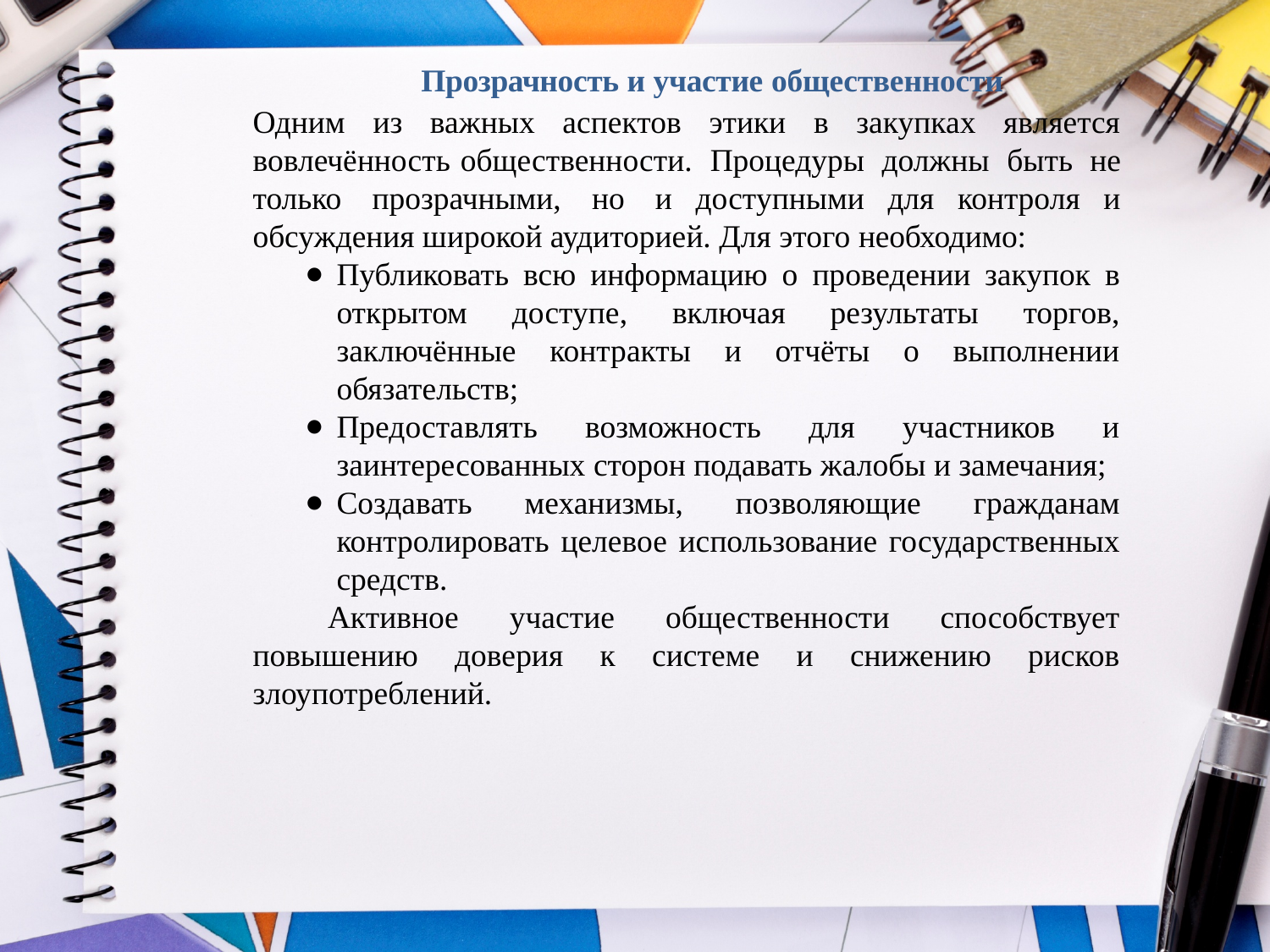

Прозрачность и участие общественности
Одним из важных аспектов этики в закупках является вовлечённость общественности. Процедуры должны быть не только прозрачными, но и доступными для контроля и обсуждения широкой аудиторией. Для этого необходимо:
Публиковать всю информацию о проведении закупок в открытом доступе, включая результаты торгов, заключённые контракты и отчёты о выполнении обязательств;
Предоставлять возможность для участников и заинтересованных сторон подавать жалобы и замечания;
Создавать механизмы, позволяющие гражданам контролировать целевое использование государственных средств.
Активное участие общественности способствует повышению доверия к системе и снижению рисков злоупотреблений.